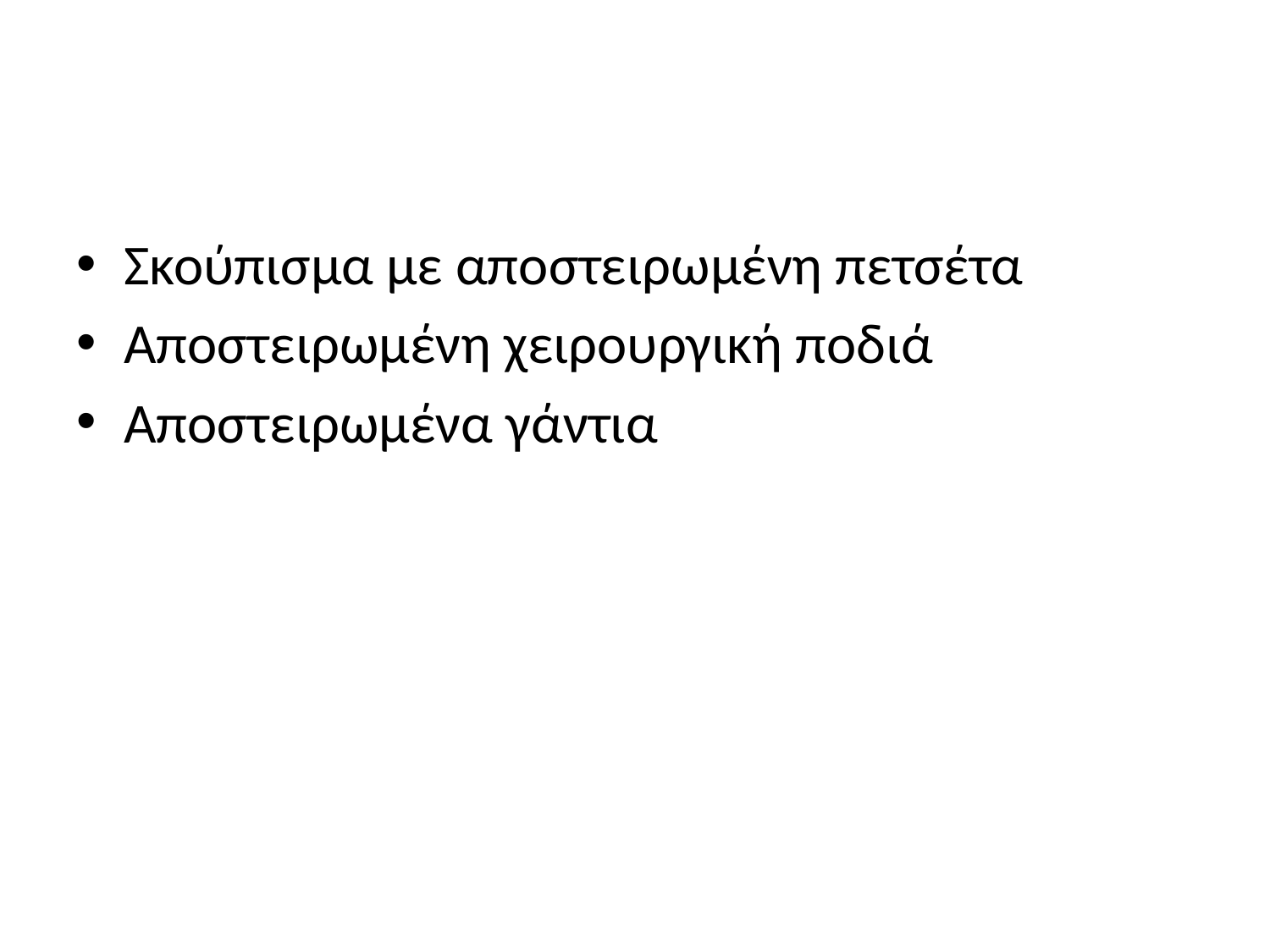

#
Σκούπισμα με αποστειρωμένη πετσέτα
Αποστειρωμένη χειρουργική ποδιά
Αποστειρωμένα γάντια